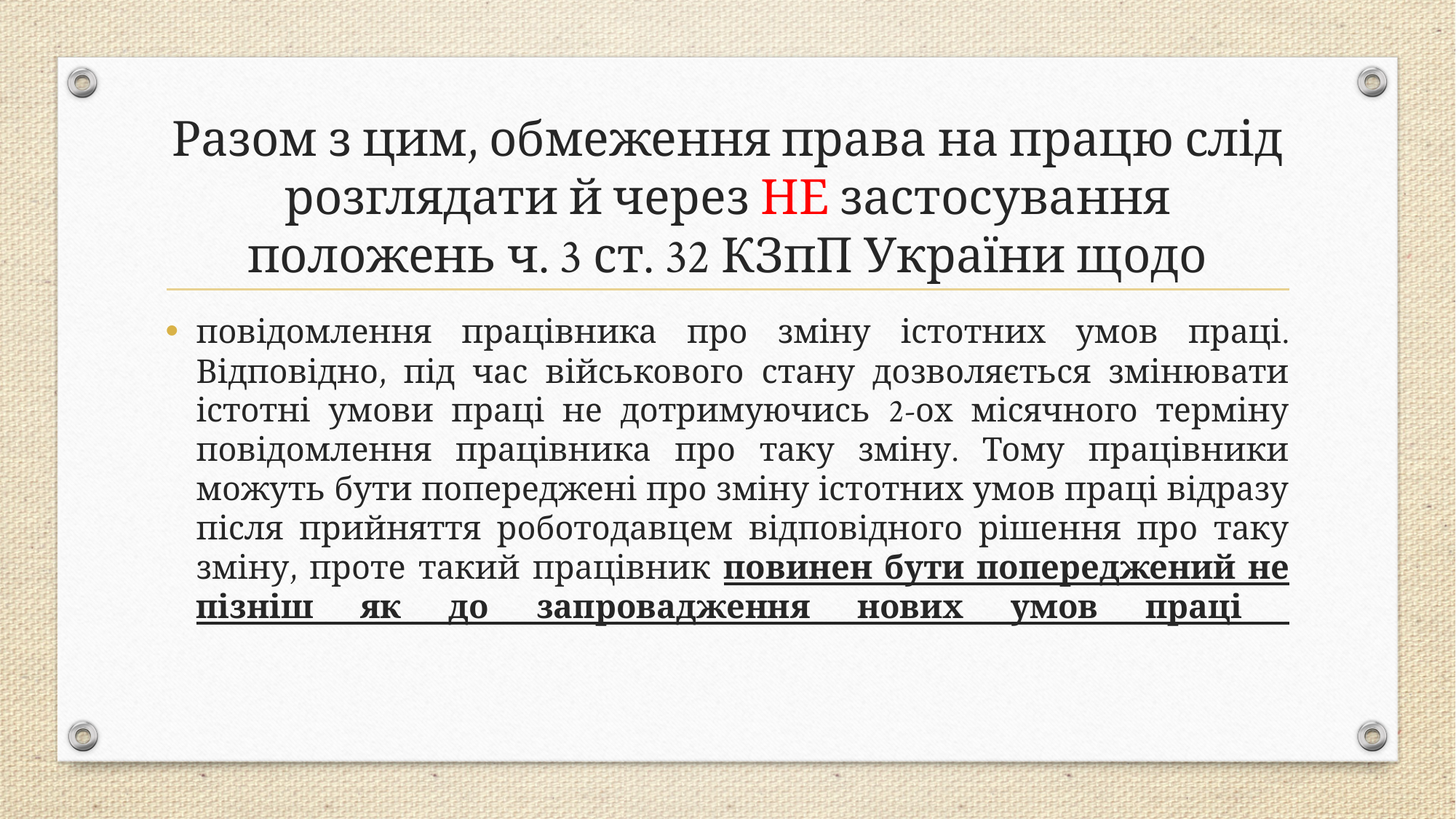

# Разом з цим, обмеження права на працю слід розглядати й через НЕ застосування положень ч. 3 ст. 32 КЗпП України щодо
повідомлення працівника про зміну істотних умов праці. Відповідно, під час військового стану дозволяється змінювати істотні умови праці не дотримуючись 2-ох місячного терміну повідомлення працівника про таку зміну. Тому працівники можуть бути попереджені про зміну істотних умов праці відразу після прийняття роботодавцем відповідного рішення про таку зміну, проте такий працівник повинен бути попереджений не пізніш як до запровадження нових умов праці